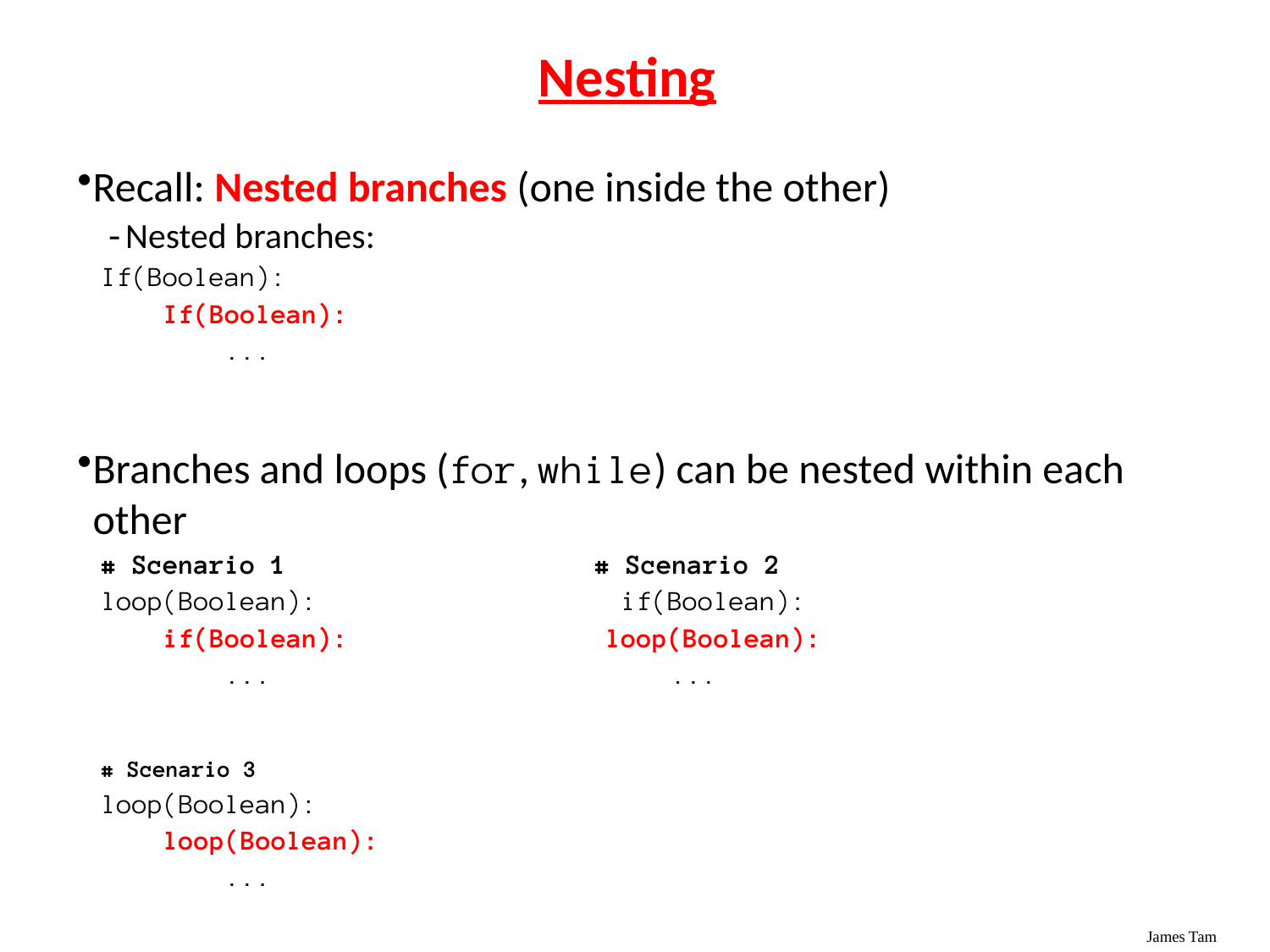

# Nesting
Recall: Nested branches (one inside the other)
Nested branches:
If(Boolean):
    If(Boolean):
        ...

Branches and loops (for, while) can be nested within each other
# Scenario 1                    # Scenario 2
loop(Boolean):		         if(Boolean):
    if(Boolean):		        loop(Boolean):
        ...			    ...

# Scenario 3
loop(Boolean):
    loop(Boolean):
        ...